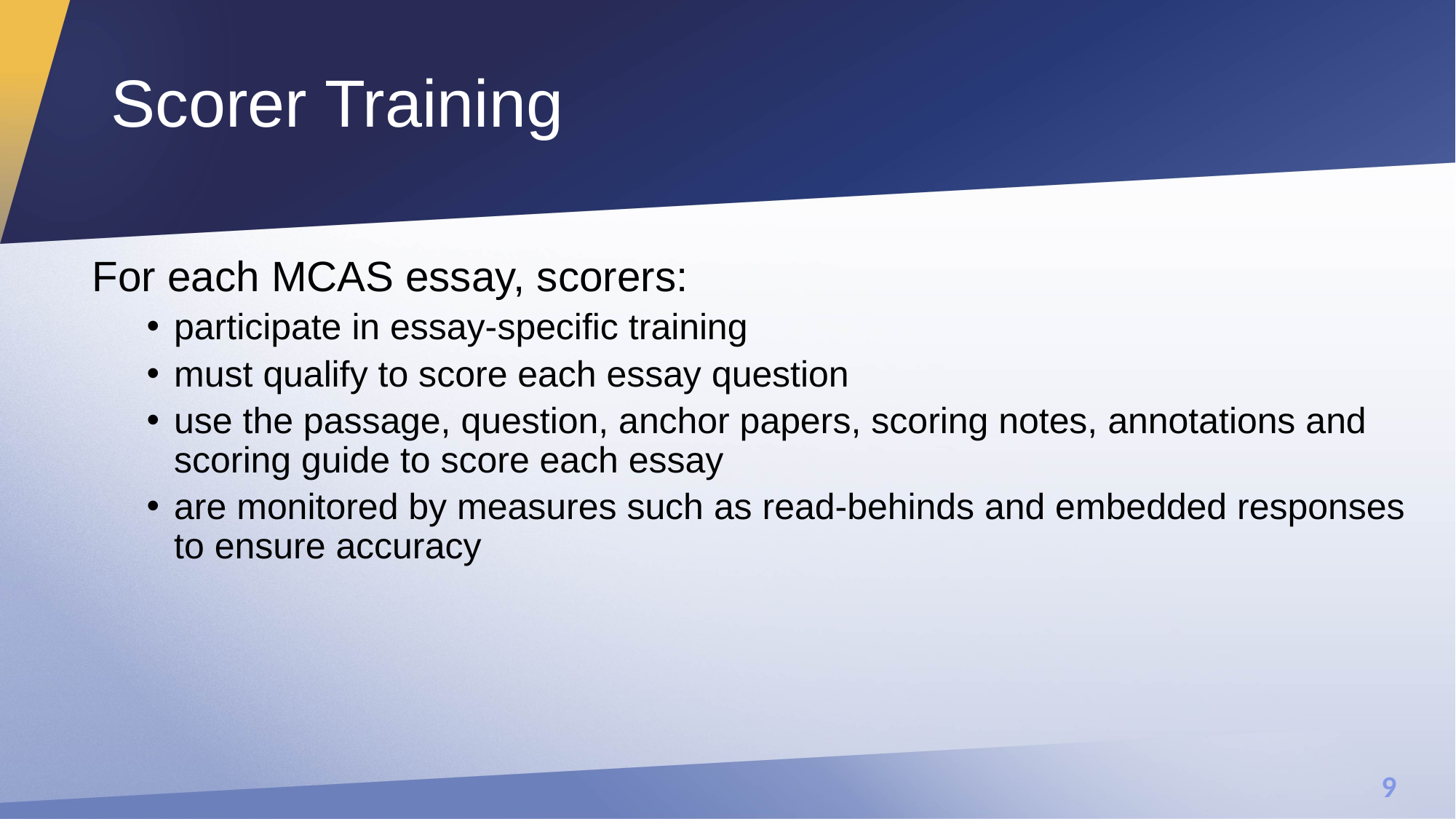

# Scorer Training
For each MCAS essay, scorers:
participate in essay-specific training
must qualify to score each essay question
use the passage, question, anchor papers, scoring notes, annotations and scoring guide to score each essay
are monitored by measures such as read-behinds and embedded responses to ensure accuracy